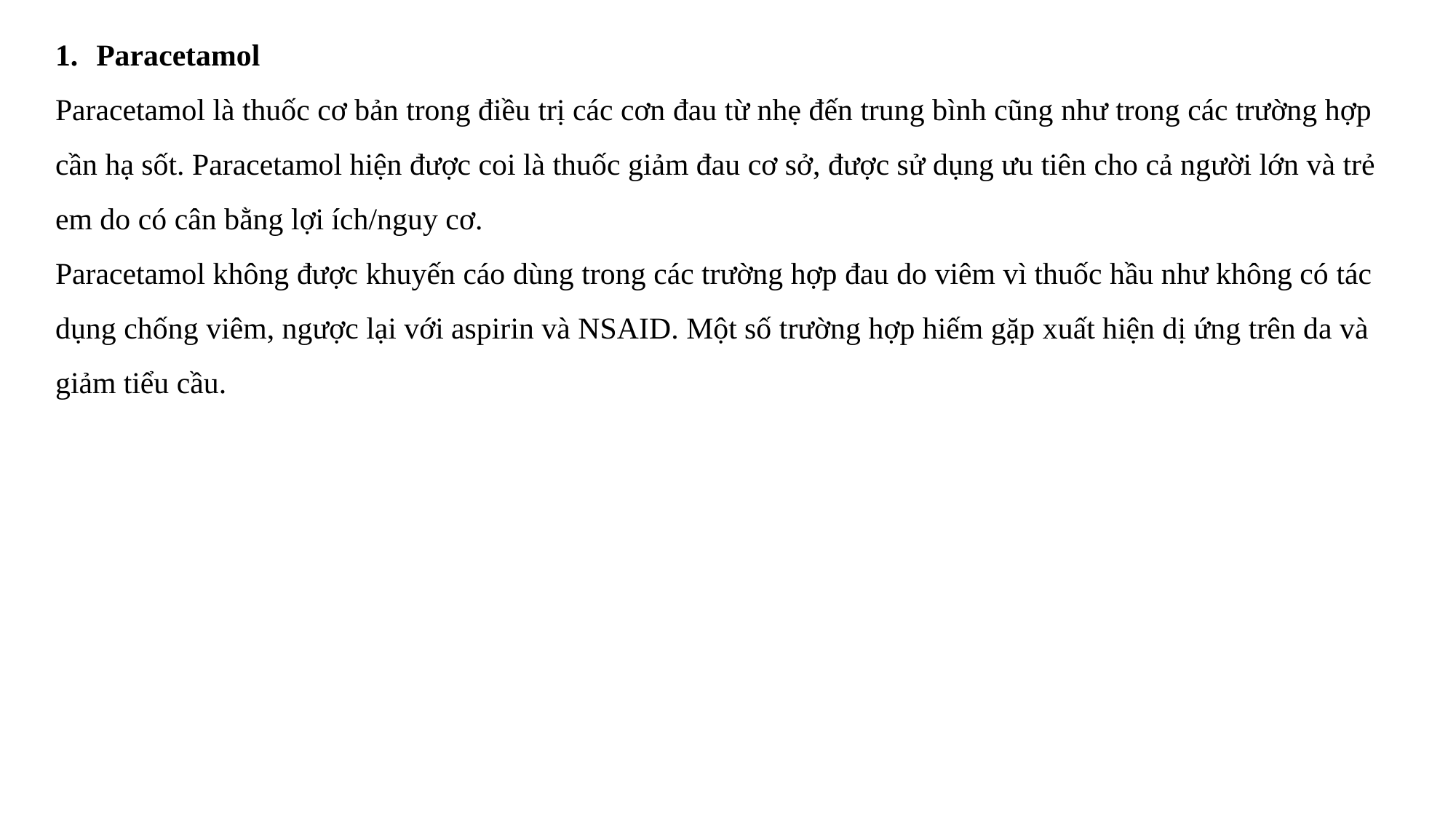

Paracetamol
Paracetamol là thuốc cơ bản trong điều trị các cơn đau từ nhẹ đến trung bình cũng như trong các trường hợp cần hạ sốt. Paracetamol hiện được coi là thuốc giảm đau cơ sở, được sử dụng ưu tiên cho cả người lớn và trẻ em do có cân bằng lợi ích/nguy cơ.
Paracetamol không được khuyến cáo dùng trong các trường hợp đau do viêm vì thuốc hầu như không có tác dụng chống viêm, ngược lại với aspirin và NSAID. Một số trường hợp hiếm gặp xuất hiện dị ứng trên da và giảm tiểu cầu.